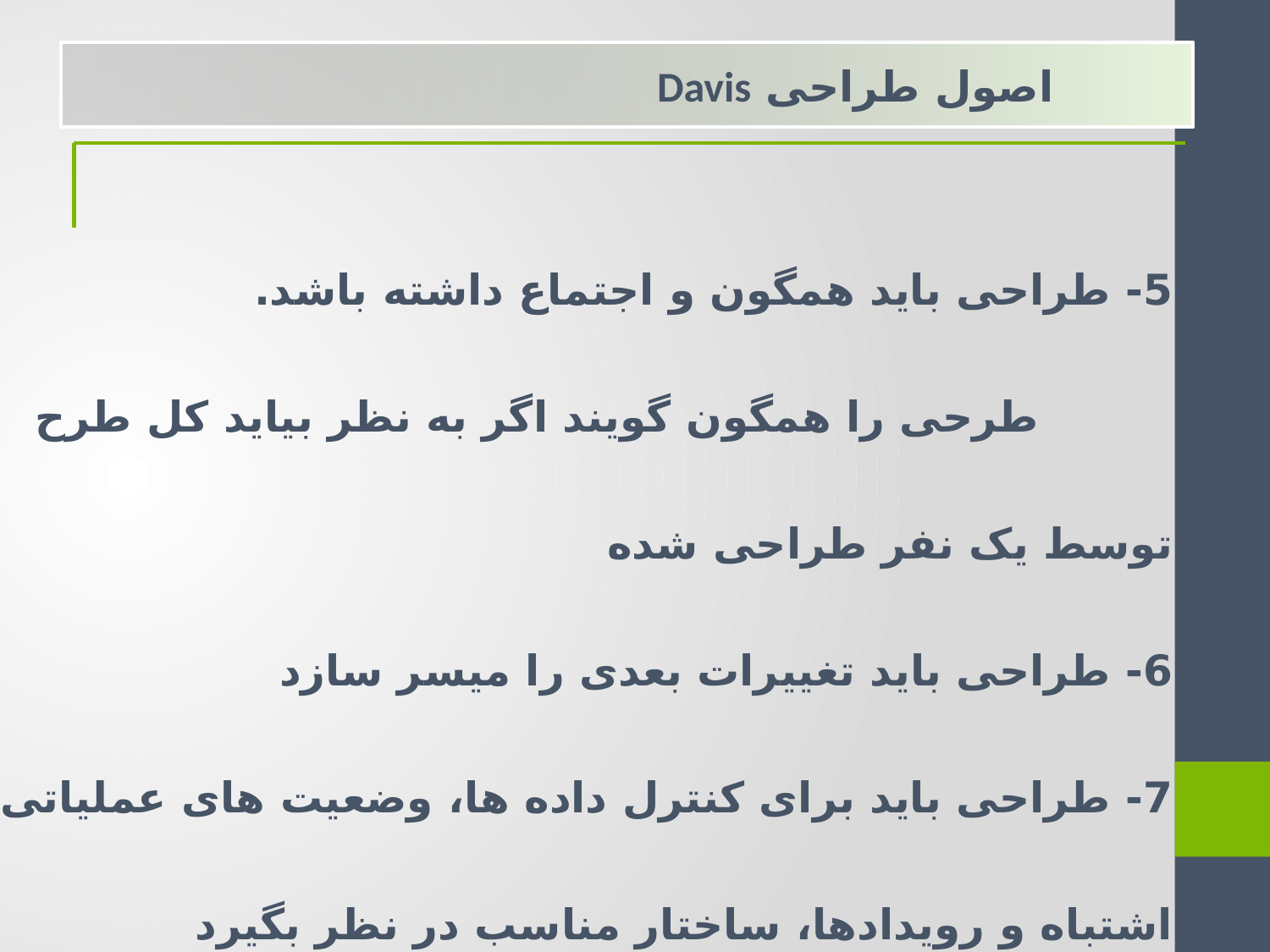

اصول طراحی Davis
5- طراحی باید همگون و اجتماع داشته باشد.
         طرحی را همگون گویند اگر به نظر بیاید کل طرح توسط یک نفر طراحی شده
6- طراحی باید تغییرات بعدی را میسر سازد
7- طراحی باید برای کنترل داده ها، وضعیت های عملیاتی اشتباه و رویدادها، ساختار مناسب در نظر بگیرد